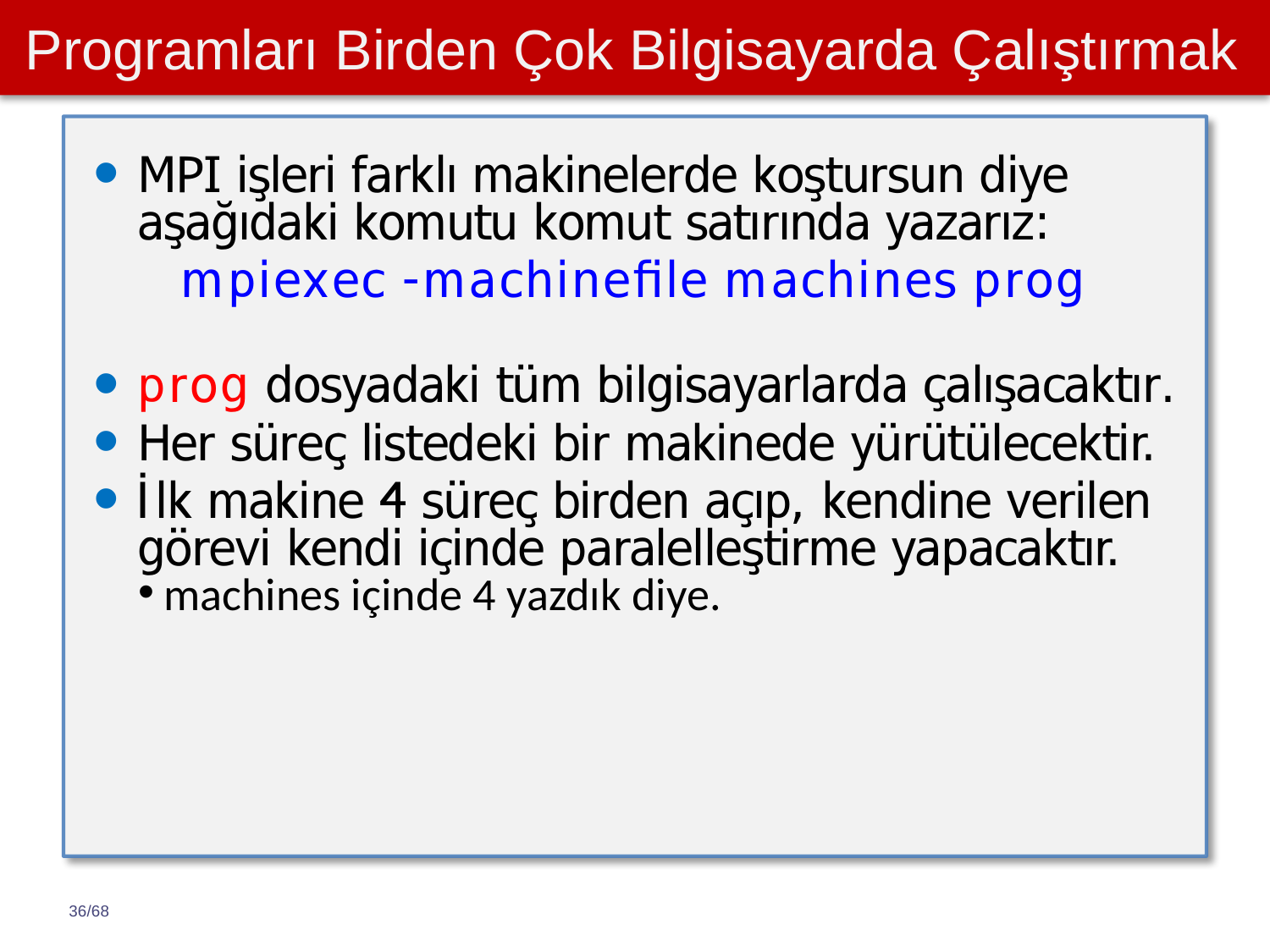

# Programları Birden Çok Bilgisayarda Çalıştırmak

MPI işleri farklı makinelerde koştursun diye aşağıdaki komutu komut satırında yazarız:
mpiexec -machinefile machines prog
prog dosyadaki tüm bilgisayarlarda çalışacaktır.
Her süreç listedeki bir makinede yürütülecektir.
İlk makine 4 süreç birden açıp, kendine verilen görevi kendi içinde paralelleştirme yapacaktır.
machines içinde 4 yazdık diye.